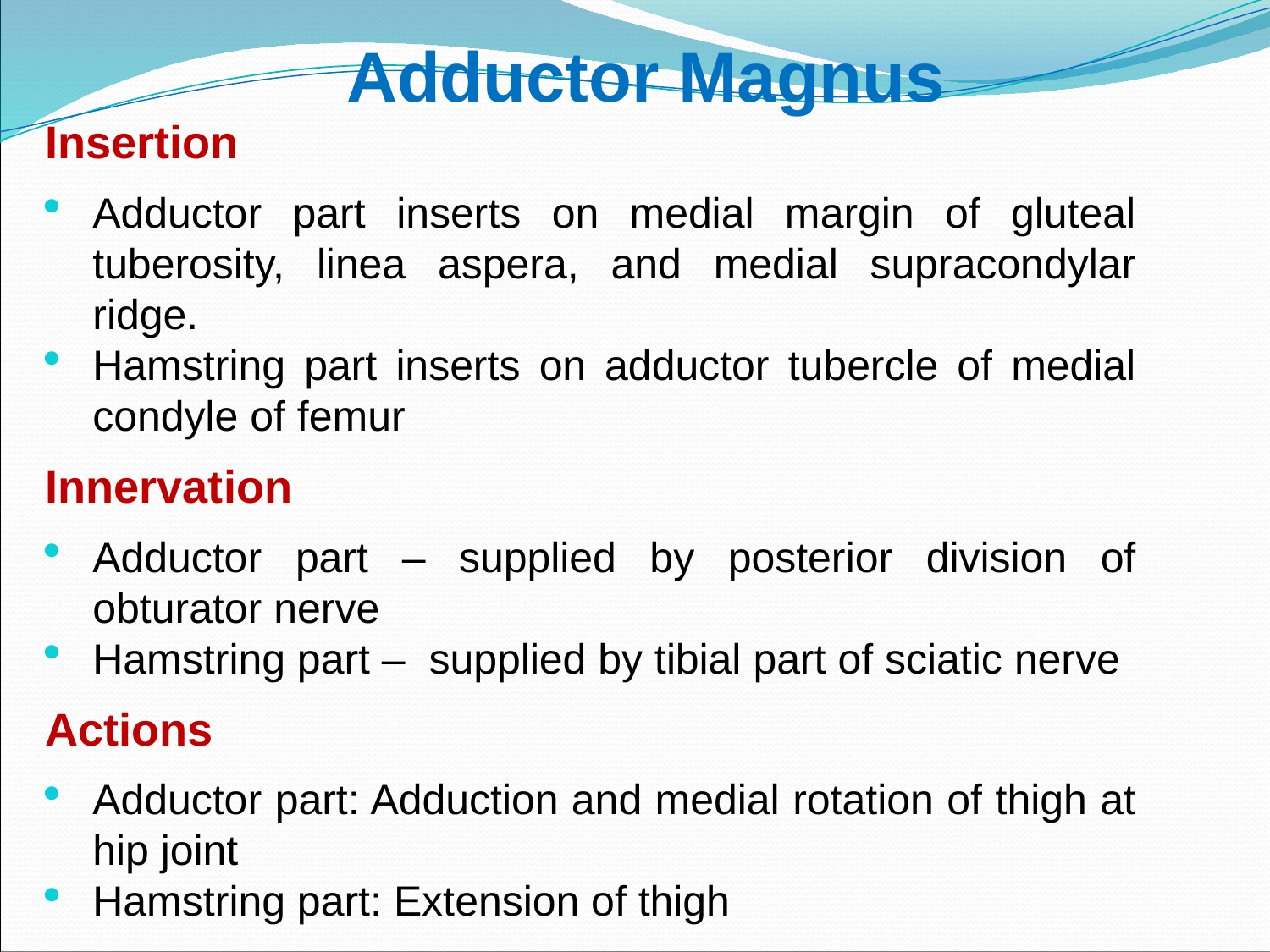

Adductor Magnus
Insertion
Adductor part inserts on medial margin of gluteal tuberosity, linea aspera, and medial supracondylar ridge.
Hamstring part inserts on adductor tubercle of medial condyle of femur
Innervation
Adductor part – supplied by posterior division of obturator nerve
Hamstring part –  supplied by tibial part of sciatic nerve
Actions
Adductor part: Adduction and medial rotation of thigh at hip joint
Hamstring part: Extension of thigh